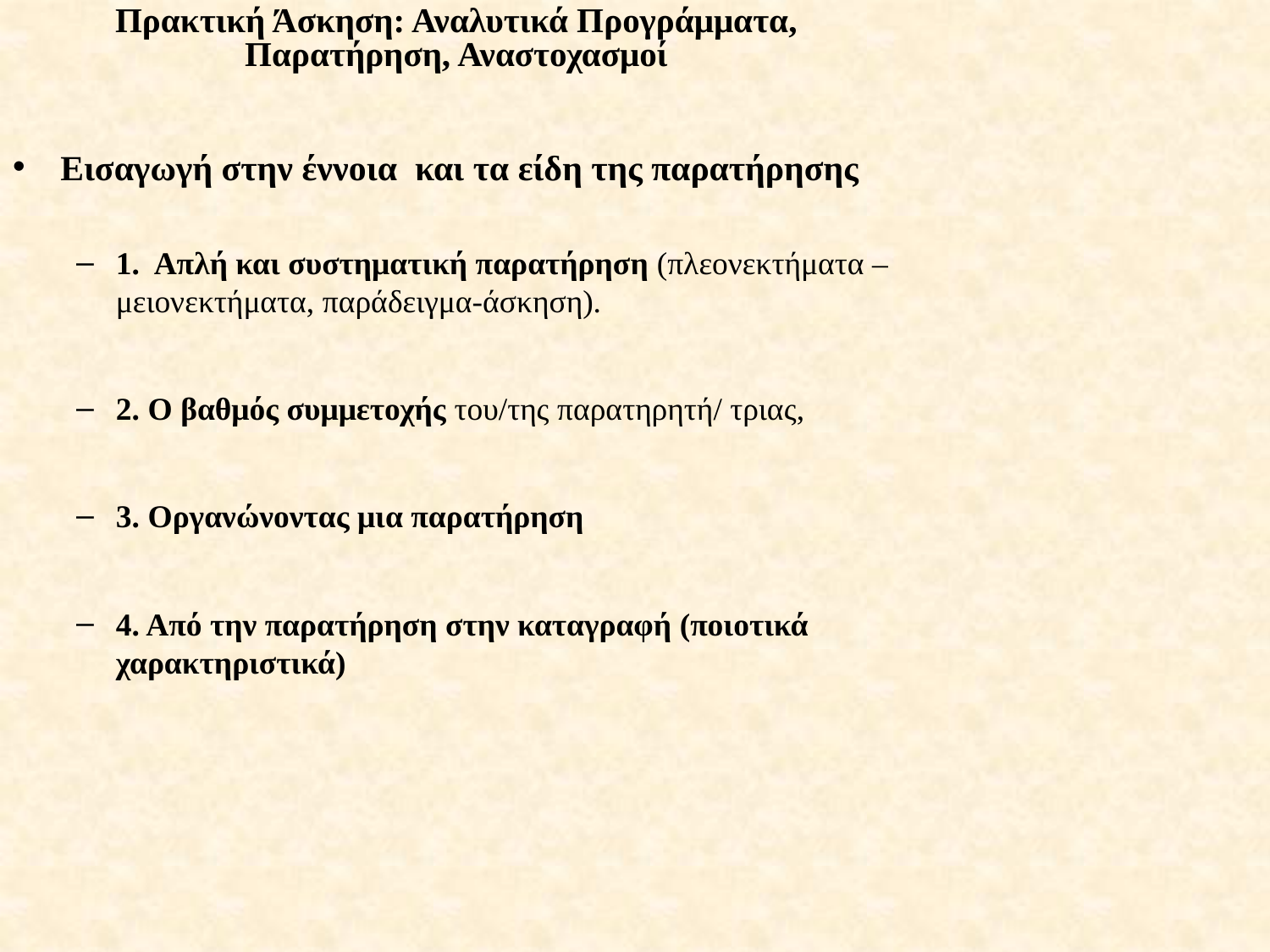

# Πρακτική Άσκηση: Αναλυτικά Προγράμματα, Παρατήρηση, Αναστοχασμοί

Εισαγωγή στην έννοια  και τα είδη της παρατήρησης

1.  Απλή και συστηματική παρατήρηση (πλεονεκτήματα – μειονεκτήματα, παράδειγμα-άσκηση).

2. Ο βαθμός συμμετοχής του/της παρατηρητή/ τριας,

3. Οργανώνοντας μια παρατήρηση

4. Από την παρατήρηση στην καταγραφή (ποιοτικά χαρακτηριστικά)